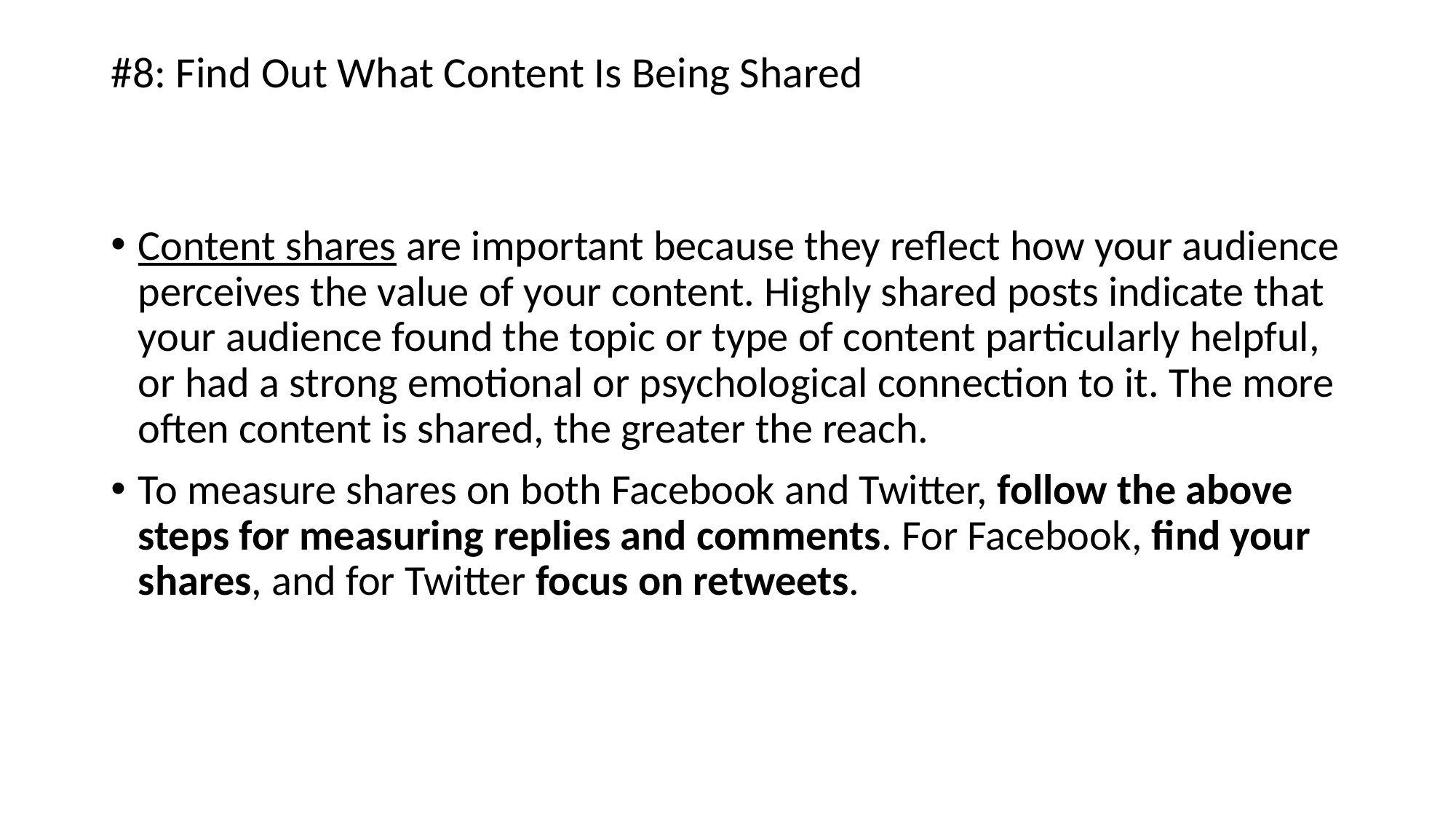

# #8: Find Out What Content Is Being Shared
Content shares are important because they reflect how your audience perceives the value of your content. Highly shared posts indicate that your audience found the topic or type of content particularly helpful, or had a strong emotional or psychological connection to it. The more often content is shared, the greater the reach.
To measure shares on both Facebook and Twitter, follow the above steps for measuring replies and comments. For Facebook, find your shares, and for Twitter focus on retweets.